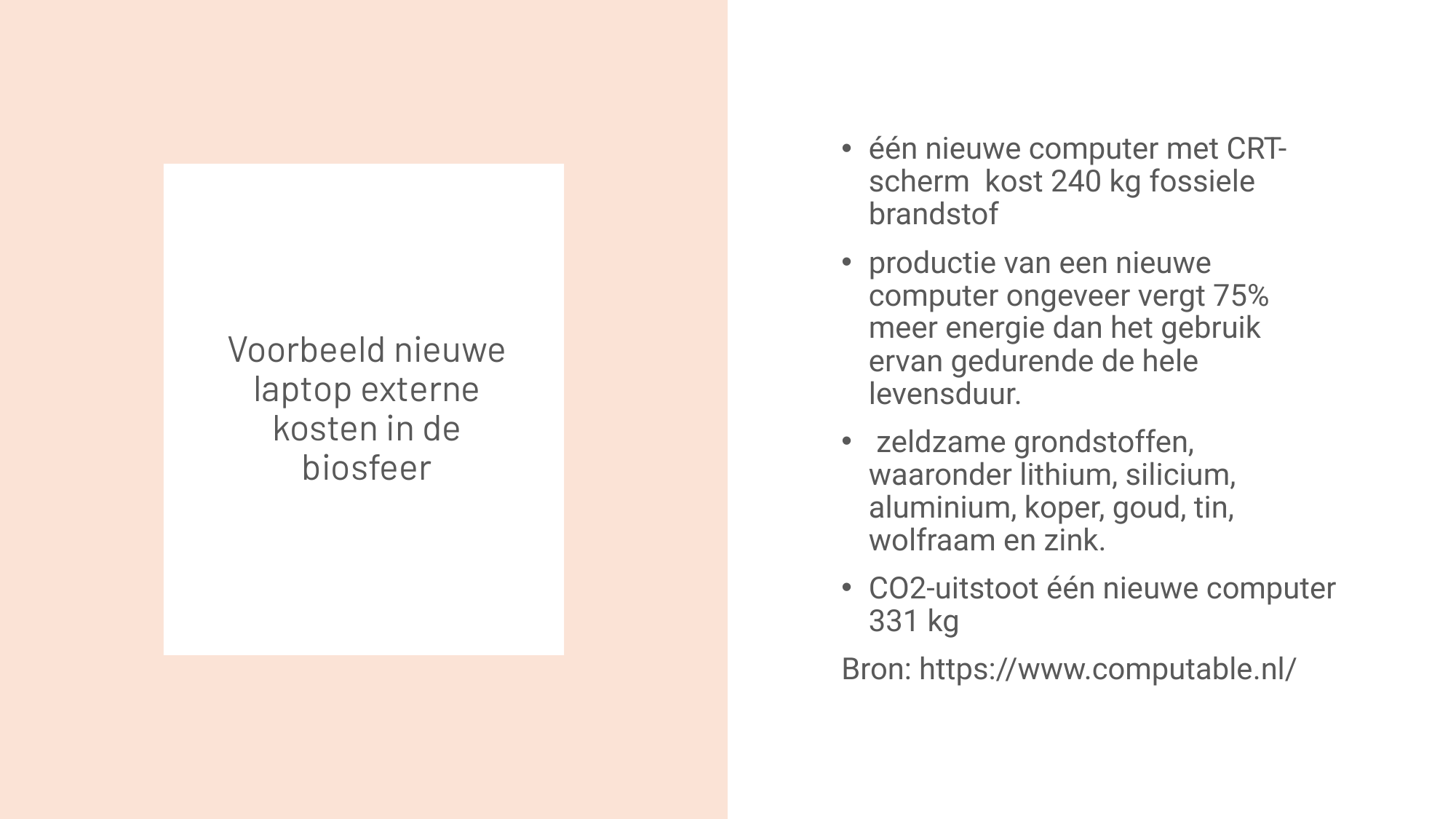

één nieuwe computer met CRT-scherm  kost 240 kg fossiele brandstof
productie van een nieuwe computer ongeveer vergt 75% meer energie dan het gebruik ervan gedurende de hele levensduur.
 zeldzame grondstoffen, waaronder lithium, silicium, aluminium, koper, goud, tin, wolfraam en zink.
CO2-uitstoot één nieuwe computer 331 kg
Bron: https://www.computable.nl/

# Voorbeeld nieuwe laptop externe kosten in de biosfeer